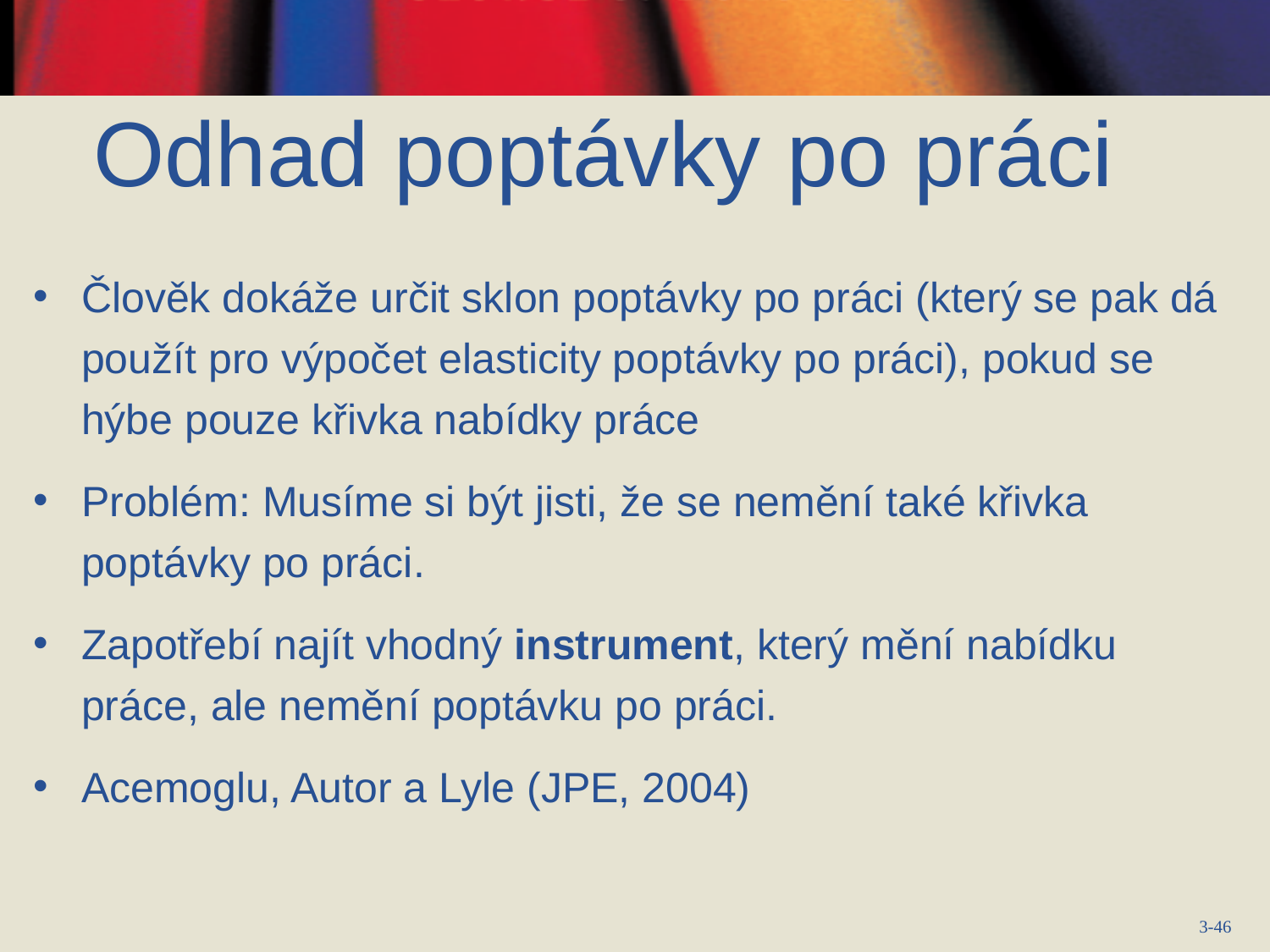

Odhad poptávky po práci
Člověk dokáže určit sklon poptávky po práci (který se pak dá použít pro výpočet elasticity poptávky po práci), pokud se hýbe pouze křivka nabídky práce
Problém: Musíme si být jisti, že se nemění také křivka poptávky po práci.
Zapotřebí najít vhodný instrument, který mění nabídku práce, ale nemění poptávku po práci.
Acemoglu, Autor a Lyle (JPE, 2004)